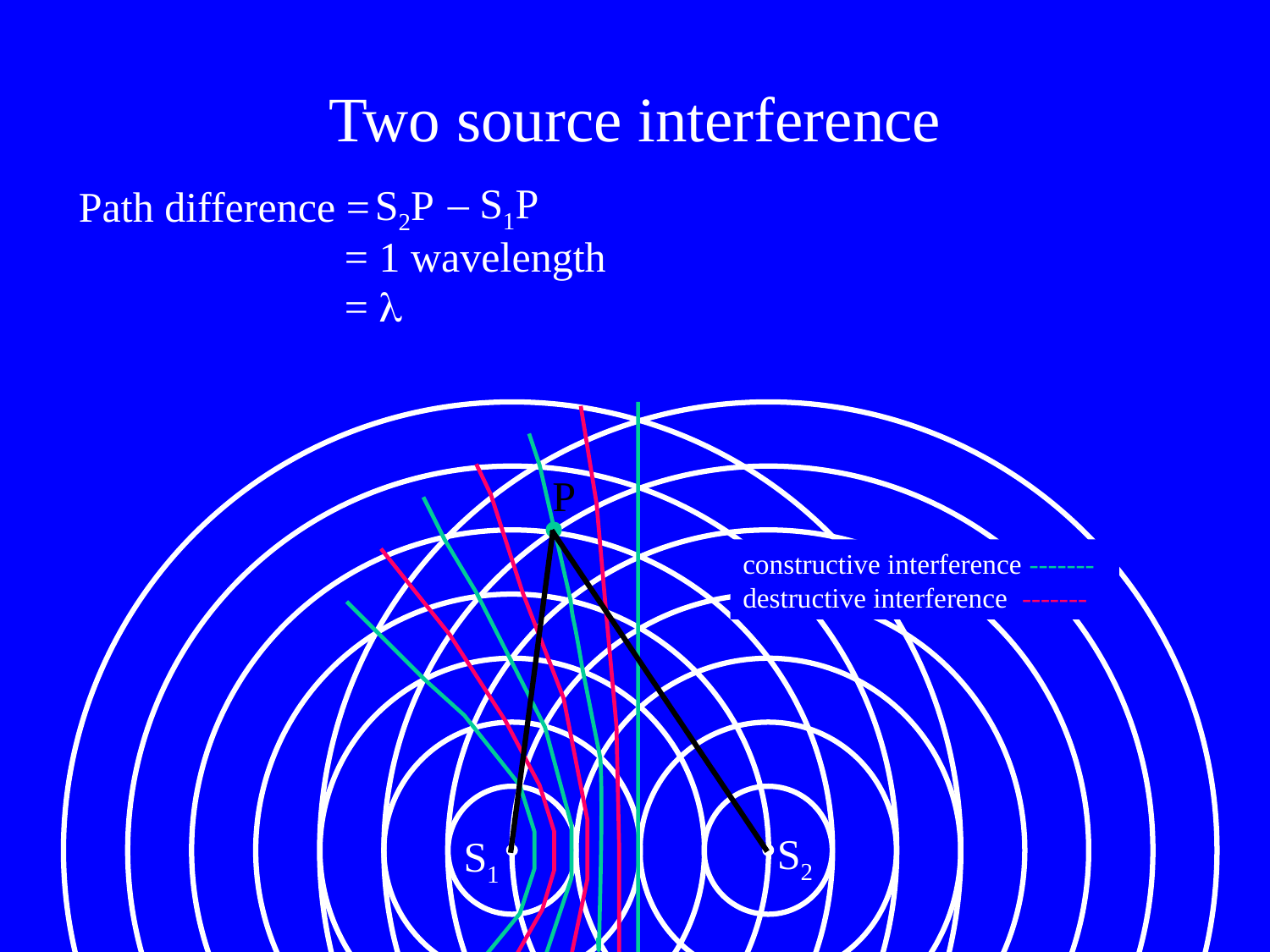

# Two source interference
– S1P
S2P
Path difference =
= 1 wavelength
= λ

P

constructive interference -------
destructive interference  -------

S2
S1